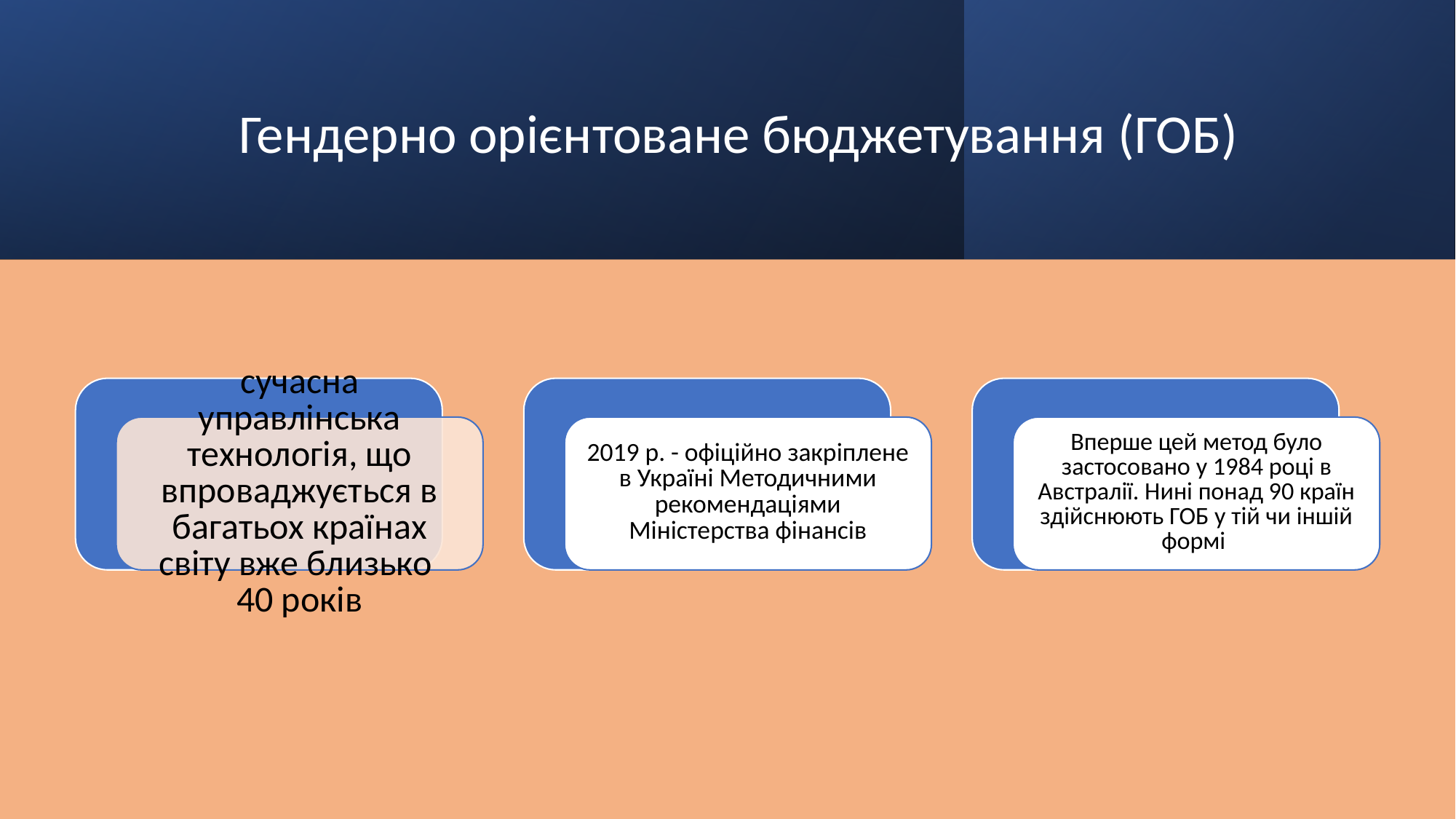

# Гендерно орієнтоване бюджетування (ГОБ)
сучасна управлінська технологія, що впроваджується в багатьох країнах світу вже близько
40 років
Вперше цей метод було застосовано у 1984 році в Австралії. Нині понад 90 країн здійснюють ГОБ у тій чи іншій формі
2019 р. - офіційно закріплене в Україні Методичними рекомендаціями Міністерства фінансів